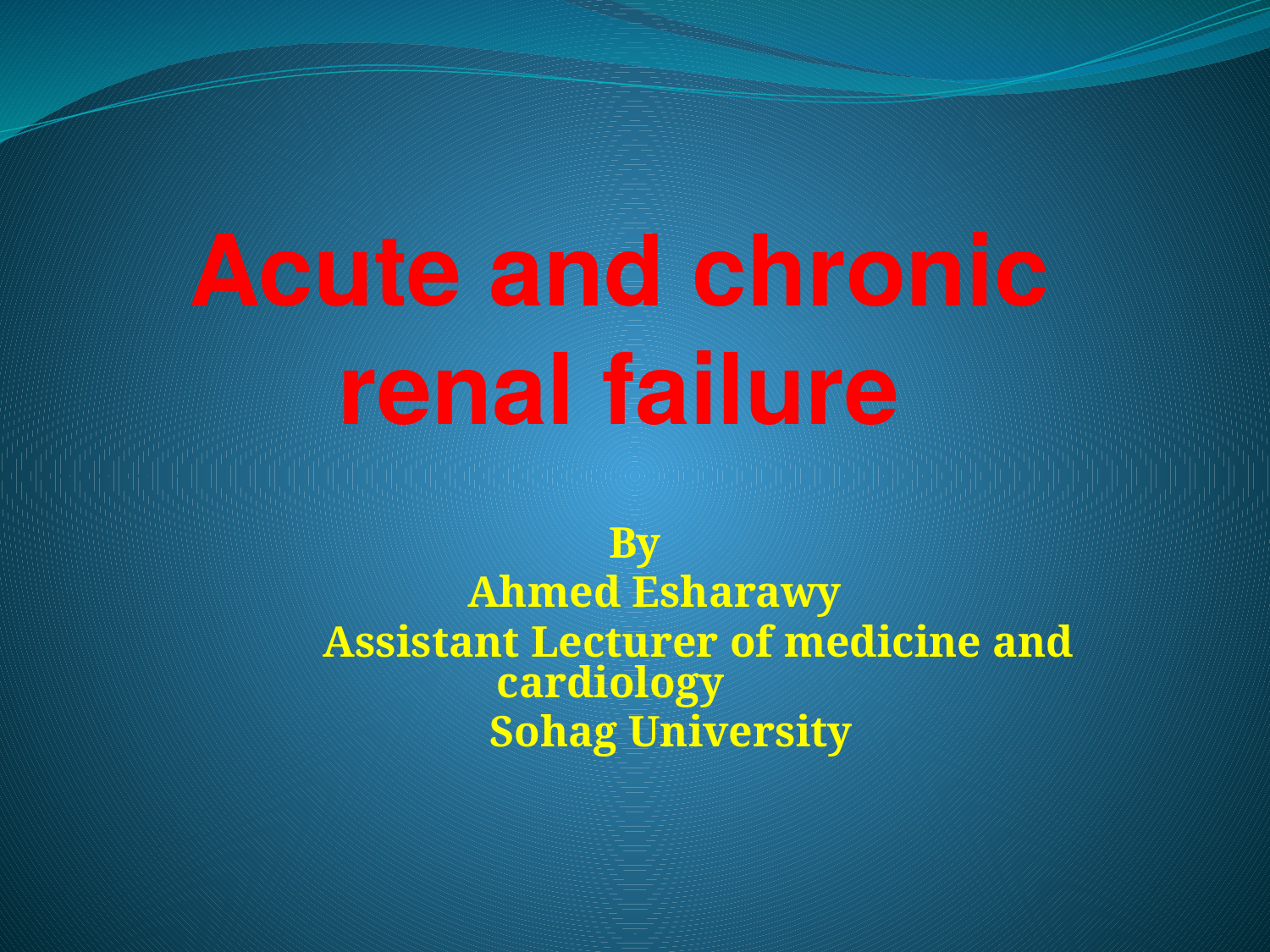

# Acute and chronic renal failure
      By
       Ahmed Esharawy
               Assistant Lecturer of medicine and cardiology
          Sohag University